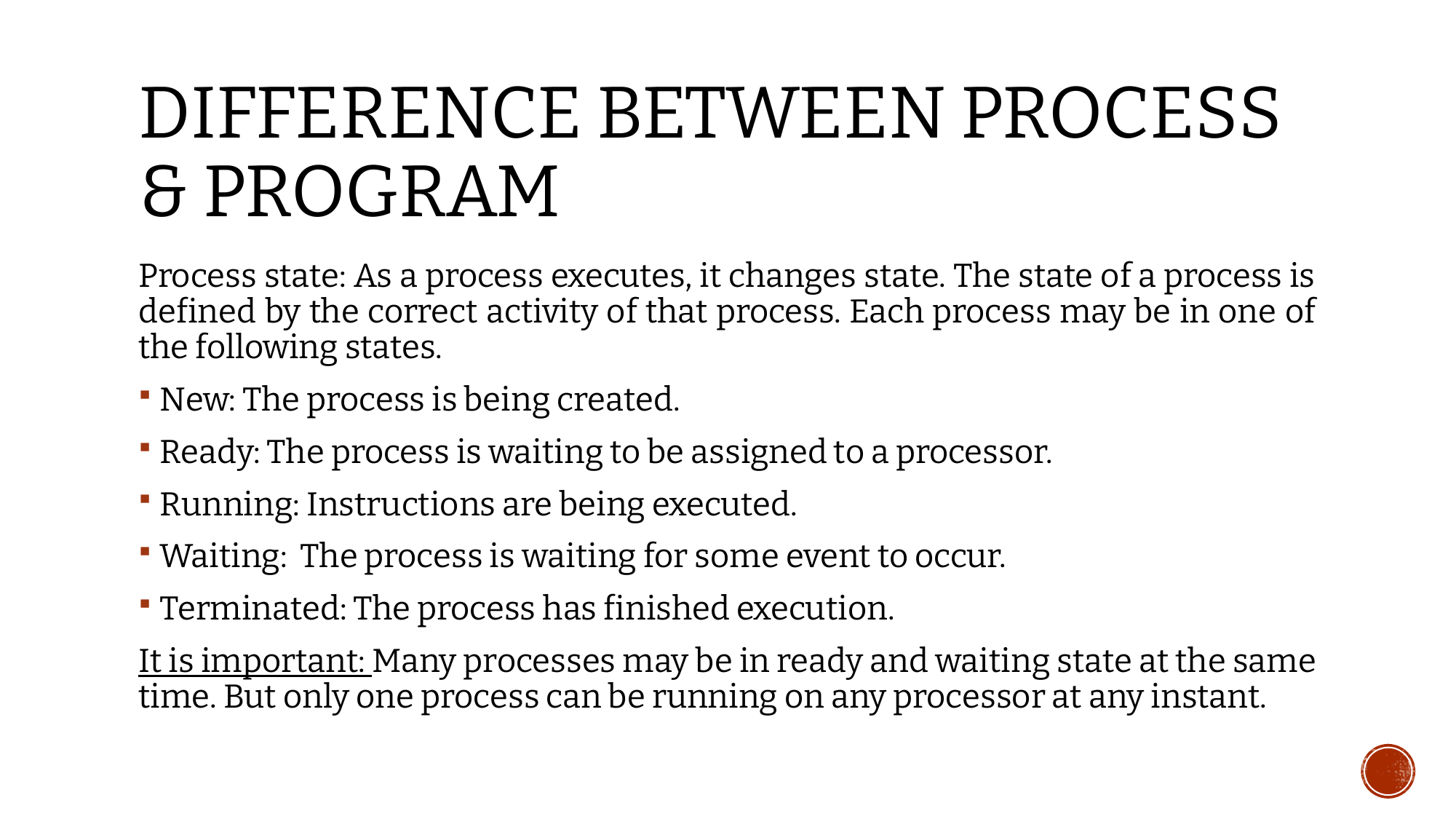

# Difference between process & program
Process state: As a process executes, it changes state. The state of a process is defined by the correct activity of that process. Each process may be in one of the following states.
New: The process is being created.
Ready: The process is waiting to be assigned to a processor.
Running: Instructions are being executed.
Waiting:  The process is waiting for some event to occur.
Terminated: The process has finished execution.
It is important: Many processes may be in ready and waiting state at the same time. But only one process can be running on any processor at any instant.